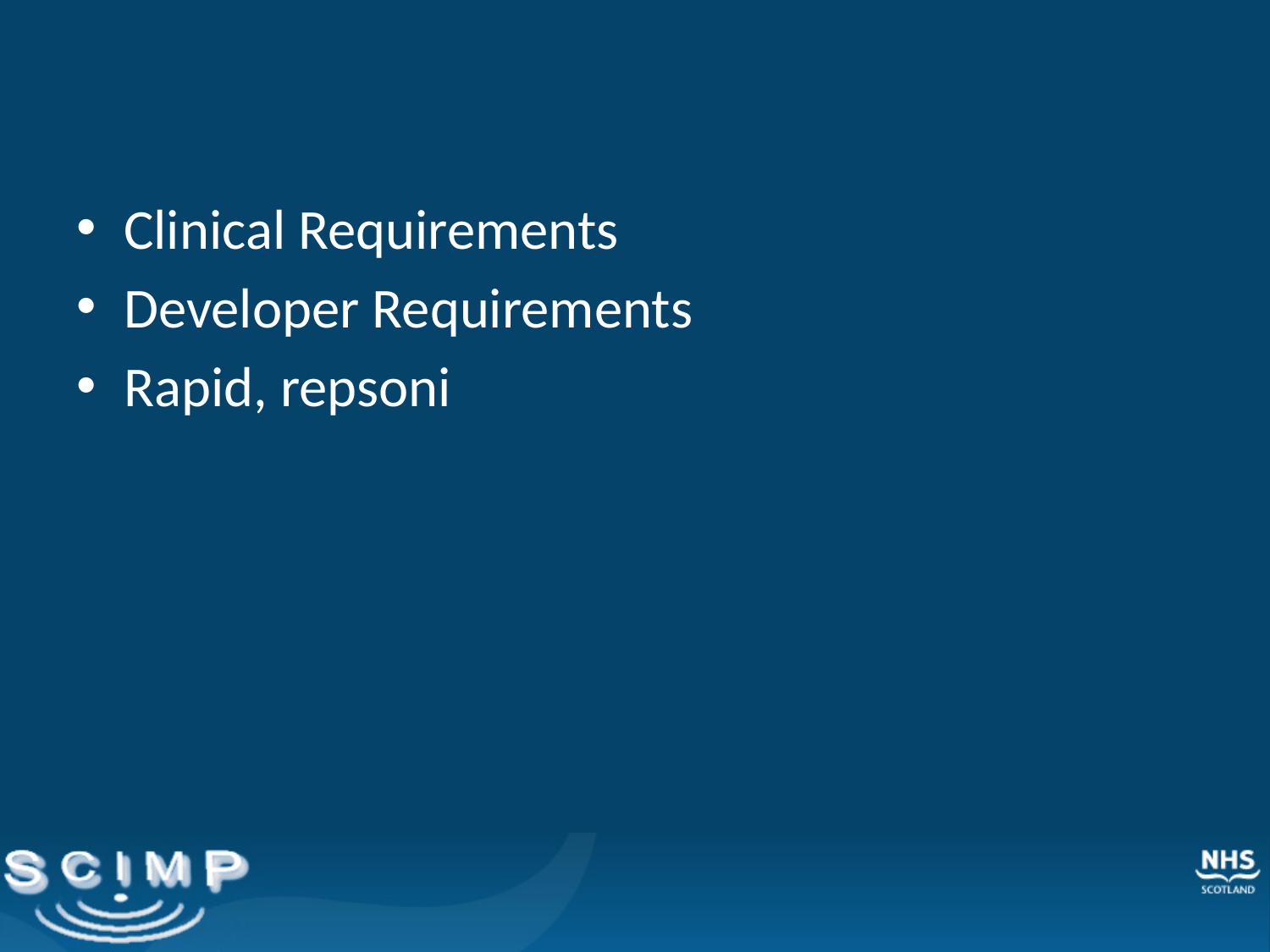

#
Clinical Requirements
Developer Requirements
Rapid, repsoni